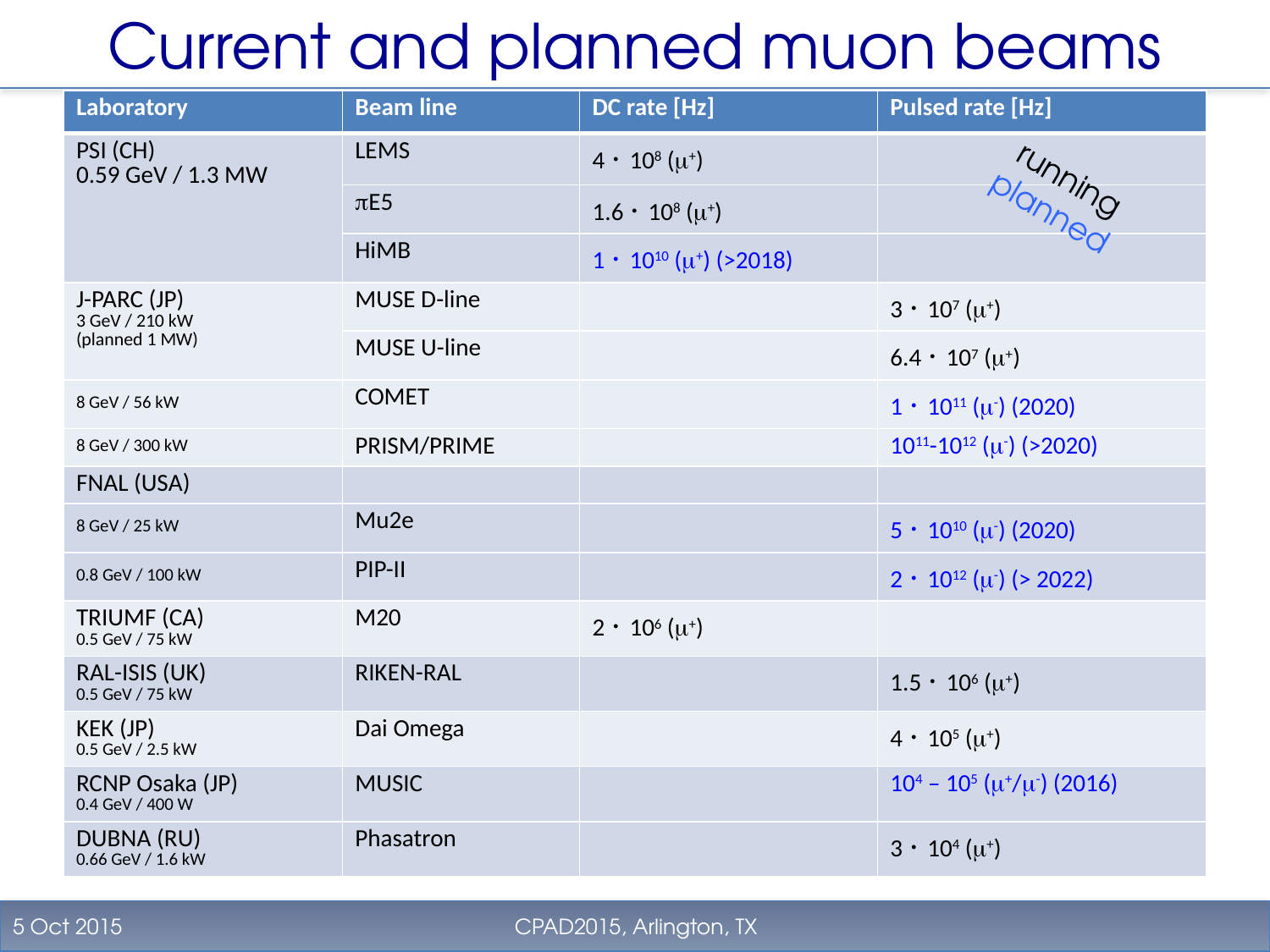

# Current and planned muon beams
| Laboratory | Beam line | DC rate [Hz] | Pulsed rate [Hz] |
| --- | --- | --- | --- |
| PSI (CH) 0.59 GeV / 1.3 MW | LEMS | 4･108 (μ+) |  |
|  | πE5 | 1.6･108 (μ+) |  |
|  | HiMB | 1･1010 (μ+) (>2018) |  |
| J-PARC (JP) 3 GeV / 210 kW (planned 1 MW) | MUSE D-line |  | 3･107 (μ+) |
|  | MUSE U-line |  | 6.4･107 (μ+) |
| 8 GeV / 56 kW | COMET |  | 1･1011 (μ-) (2020) |
| 8 GeV / 300 kW | PRISM/PRIME |  | 1011-1012 (μ-) (>2020) |
| FNAL (USA) |  |  |  |
| 8 GeV / 25 kW | Mu2e |  | 5･1010 (μ-) (2020) |
| 0.8 GeV / 100 kW | PIP-II |  | 2･1012 (μ-) (> 2022) |
| TRIUMF (CA) 0.5 GeV / 75 kW | M20 | 2･106 (μ+) |  |
| RAL-ISIS (UK) 0.5 GeV / 75 kW | RIKEN-RAL |  | 1.5･106 (μ+) |
| KEK (JP) 0.5 GeV / 2.5 kW | Dai Omega |  | 4･105 (μ+) |
| RCNP Osaka (JP) 0.4 GeV / 400 W | MUSIC |  | 104 – 105 (μ+/μ-) (2016) |
| DUBNA (RU) 0.66 GeV / 1.6 kW | Phasatron |  | 3･104 (μ+) |
running
planned
5 Oct 2015
CPAD2015, Arlington, TX